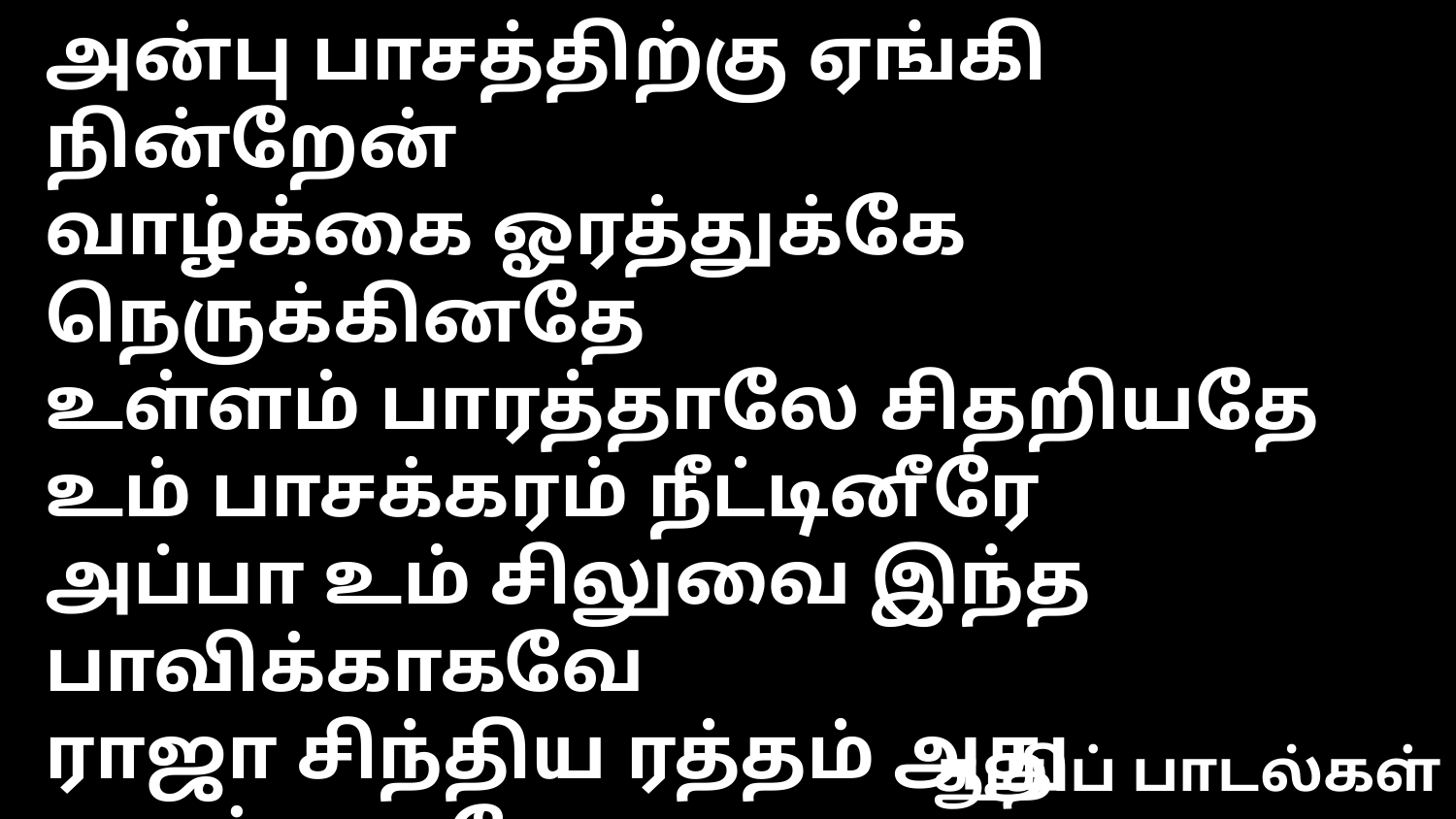

அன்பு பாசத்திற்கு ஏங்கி நின்றேன்
வாழ்க்கை ஓரத்துக்கே நெருக்கினதே
உள்ளம் பாரத்தாலே சிதறியதே
உம் பாசக்கரம் நீட்டினீரே
அப்பா உம் சிலுவை இந்த பாவிக்காகவே
ராஜா சிந்திய ரத்தம் அது எனக்காகவே

துதிப் பாடல்கள்